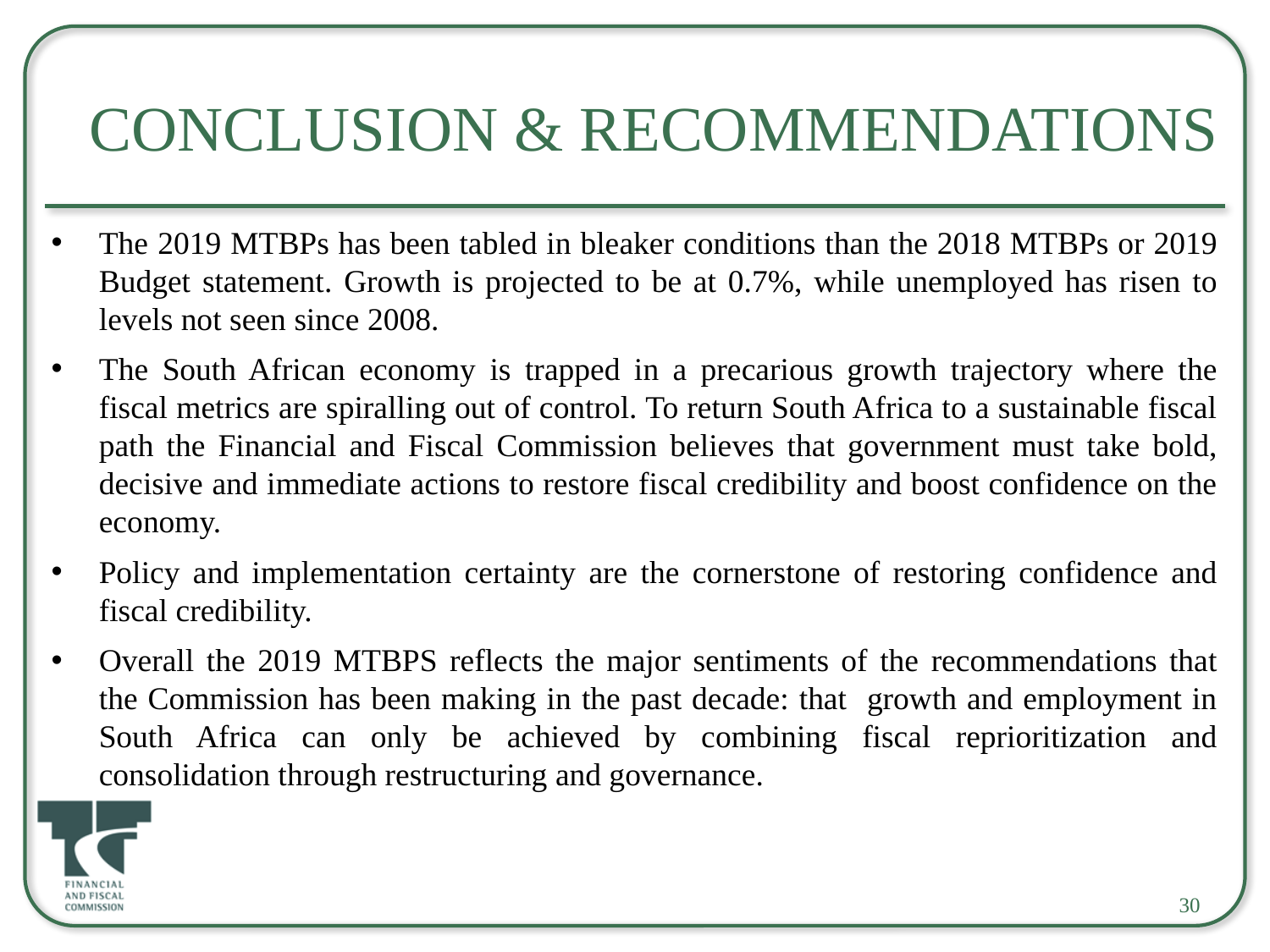

# Conclusion & Recommendations
The 2019 MTBPs has been tabled in bleaker conditions than the 2018 MTBPs or 2019 Budget statement. Growth is projected to be at 0.7%, while unemployed has risen to levels not seen since 2008.
The South African economy is trapped in a precarious growth trajectory where the fiscal metrics are spiralling out of control. To return South Africa to a sustainable fiscal path the Financial and Fiscal Commission believes that government must take bold, decisive and immediate actions to restore fiscal credibility and boost confidence on the economy.
Policy and implementation certainty are the cornerstone of restoring confidence and fiscal credibility.
Overall the 2019 MTBPS reflects the major sentiments of the recommendations that the Commission has been making in the past decade: that  growth and employment in South Africa can only be achieved by combining fiscal reprioritization and consolidation through restructuring and governance.

30